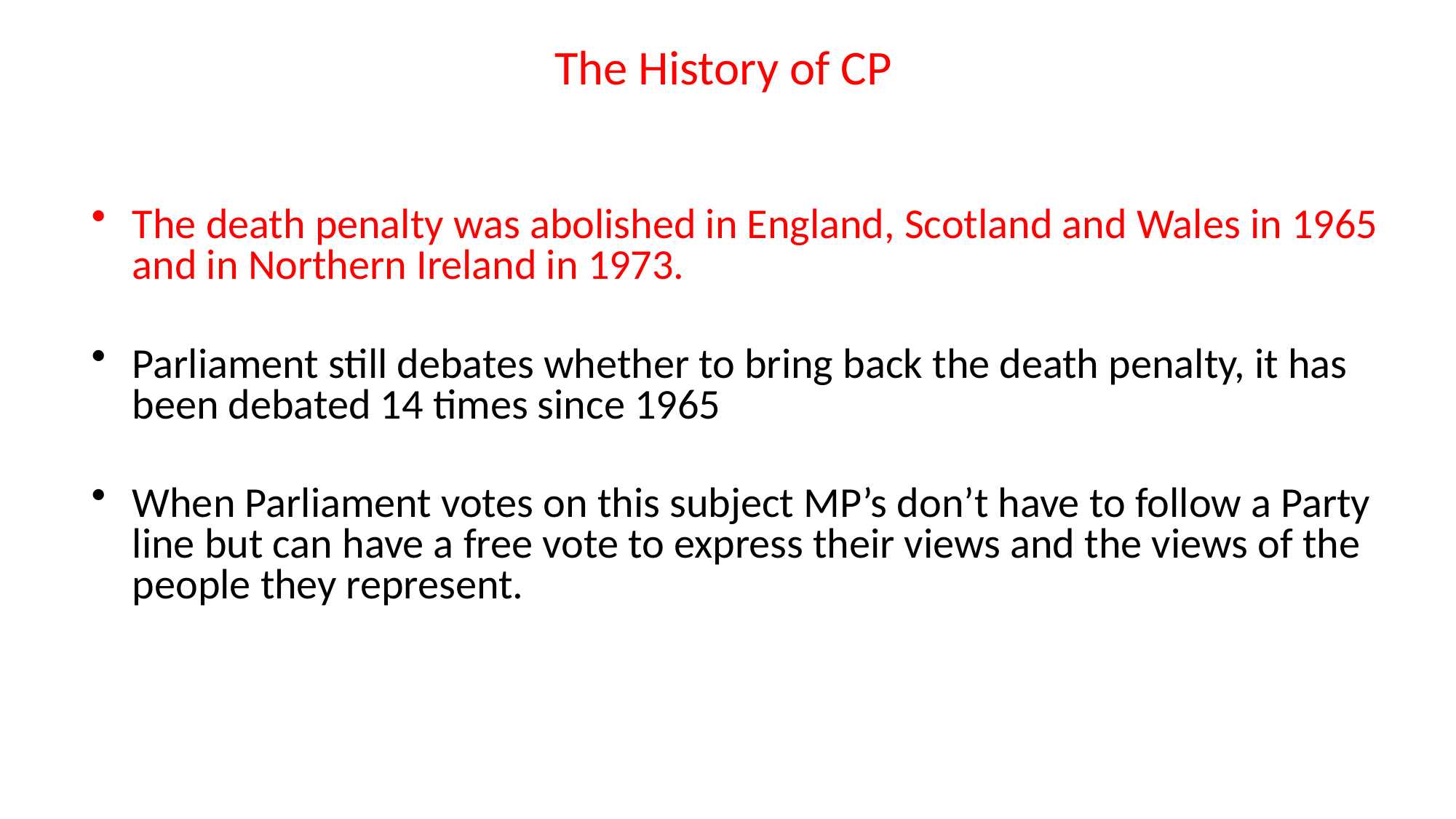

The History of CP
The death penalty was abolished in England, Scotland and Wales in 1965 and in Northern Ireland in 1973.

Parliament still debates whether to bring back the death penalty, it has been debated 14 times since 1965

When Parliament votes on this subject MP’s don’t have to follow a Party line but can have a free vote to express their views and the views of the people they represent.